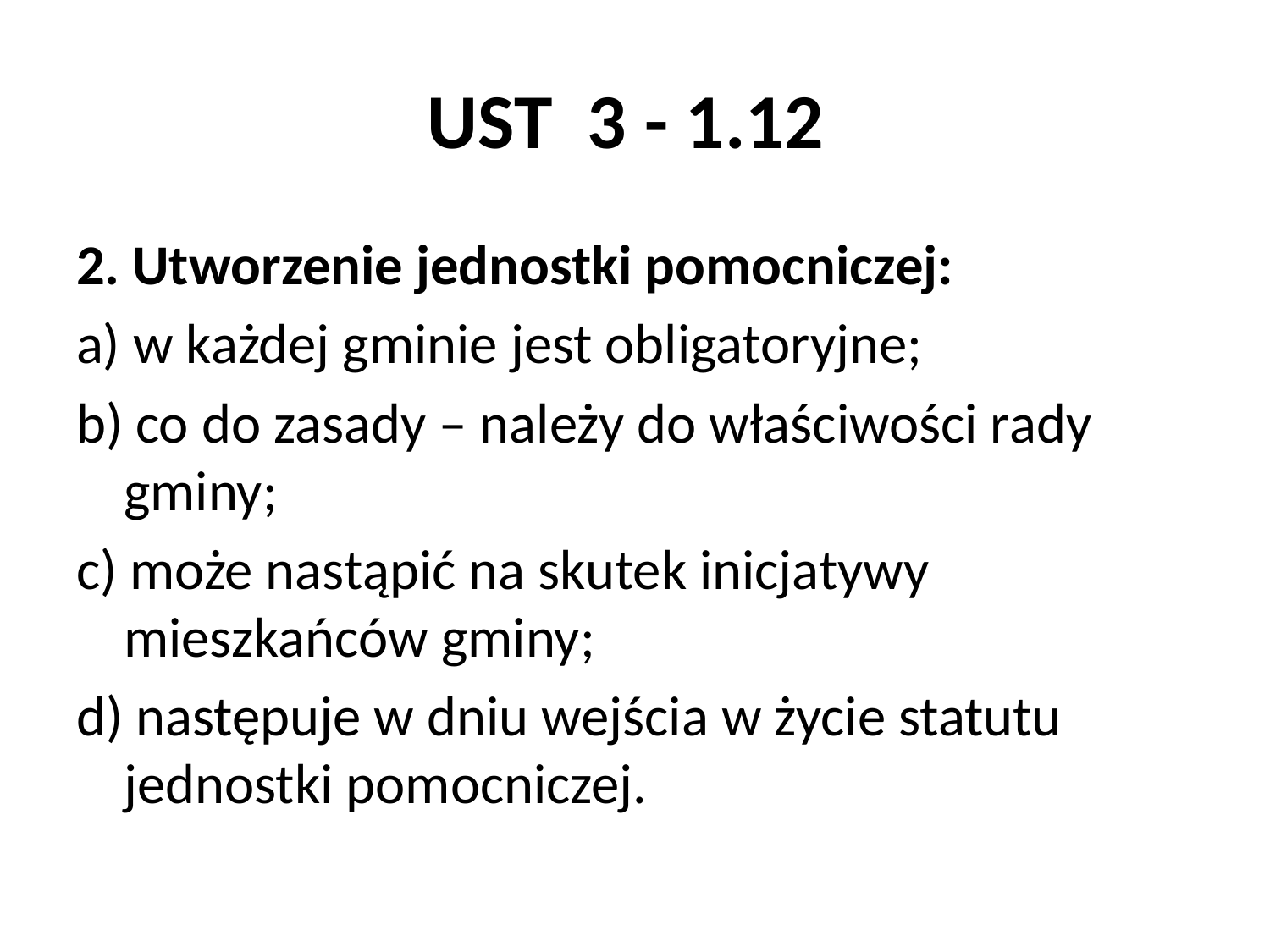

# UST  3 - 1.12
2. Utworzenie jednostki pomocniczej:
a) w każdej gminie jest obligatoryjne;
b) co do zasady – należy do właściwości rady gminy;
c) może nastąpić na skutek inicjatywy mieszkańców gminy;
d) następuje w dniu wejścia w życie statutu jednostki pomocniczej.